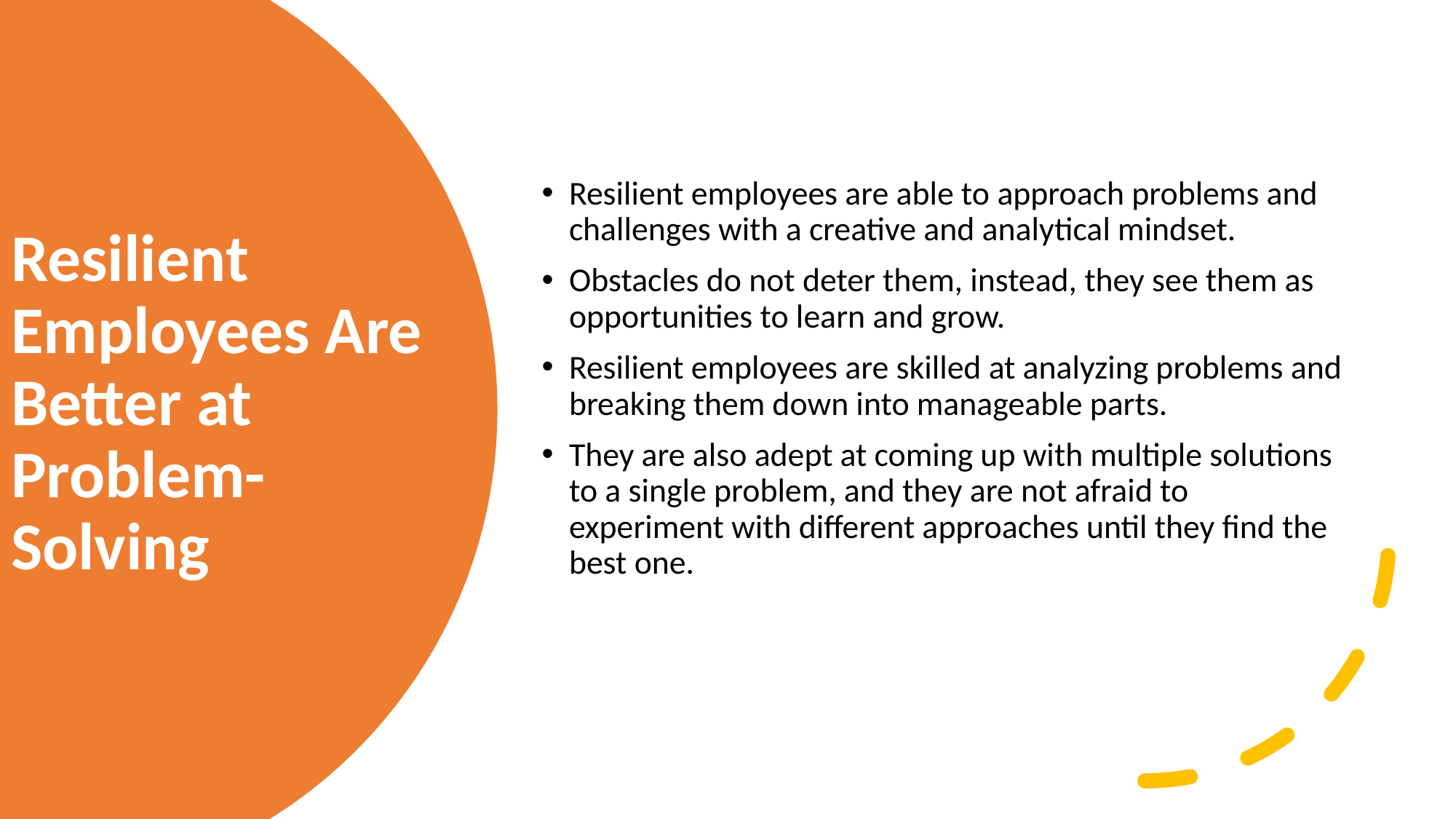

Resilient employees are able to approach problems and challenges with a creative and analytical mindset.
Obstacles do not deter them, instead, they see them as opportunities to learn and grow.
Resilient employees are skilled at analyzing problems and breaking them down into manageable parts.
They are also adept at coming up with multiple solutions to a single problem, and they are not afraid to experiment with different approaches until they find the best one.

# Resilient Employees Are Better at Problem-Solving